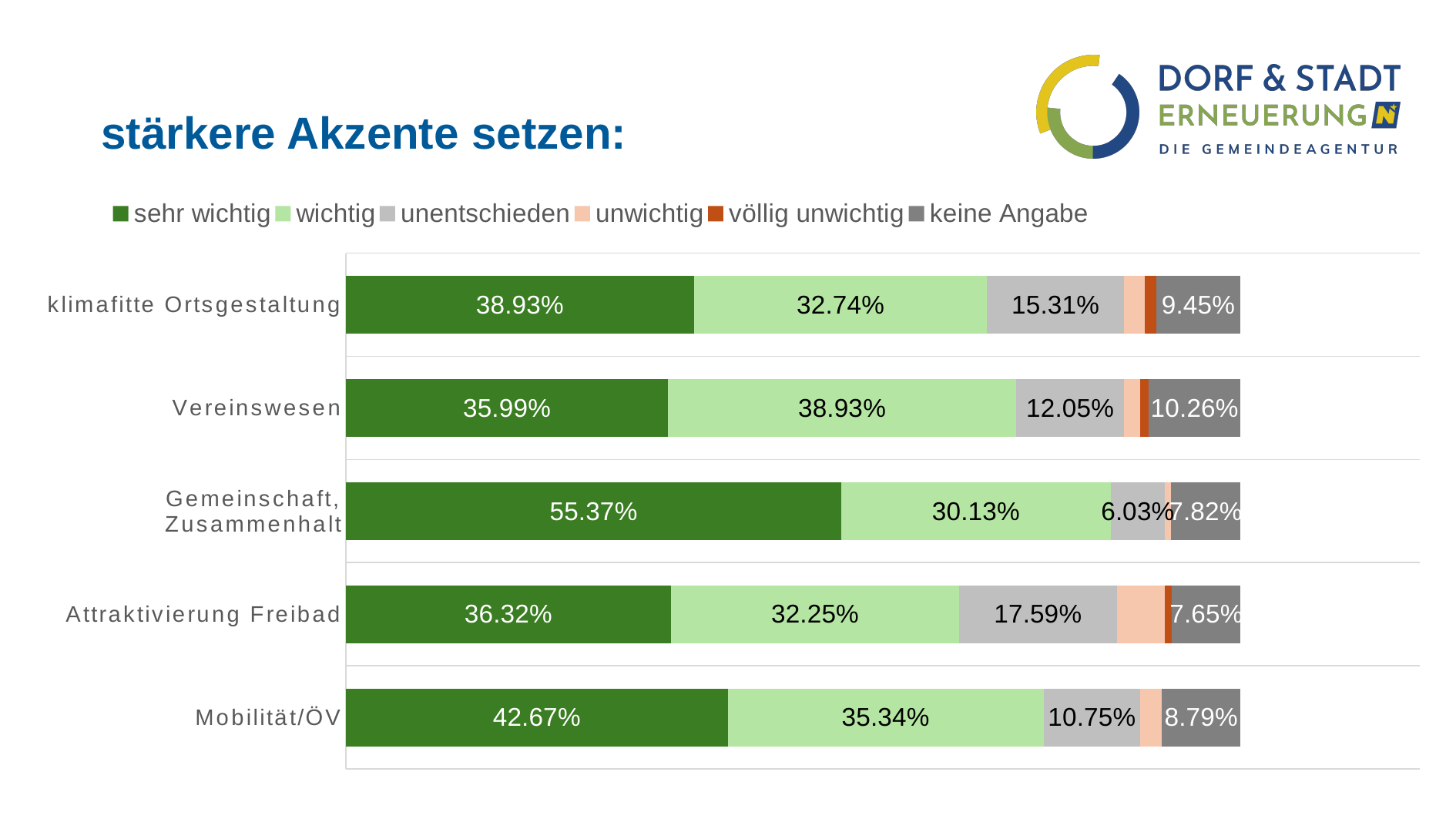

# stärkere Akzente setzen:

### Chart

| Category | sehr wichtig | wichtig | unentschieden | unwichtig | völlig unwichtig | keine Angabe |
|---|---|---|---|---|---|---|
| Mobilität/ÖV | 0.42671009771986973 | 0.3534201954397394 | 0.10749185667752444 | 0.024429967426710098 | 0.0 | 0.08794788273615635 |
| Attraktivierung Freibad | 0.36319218241042345 | 0.32247557003257327 | 0.1758957654723127 | 0.05374592833876222 | 0.008143322475570033 | 0.07654723127035831 |
| Gemeinschaft, Zusammenhalt | 0.5537459283387622 | 0.30130293159609123 | 0.06026058631921824 | 0.006514657980456026 | 0.0 | 0.0781758957654723 |
| Vereinswesen | 0.3599348534201955 | 0.38925081433224756 | 0.12052117263843648 | 0.017915309446254073 | 0.009771986970684038 | 0.10260586319218241 |
| klimafitte Ortsgestaltung | 0.38925081433224756 | 0.3273615635179153 | 0.15309446254071662 | 0.02280130293159609 | 0.013029315960912053 | 0.09446254071661238 |